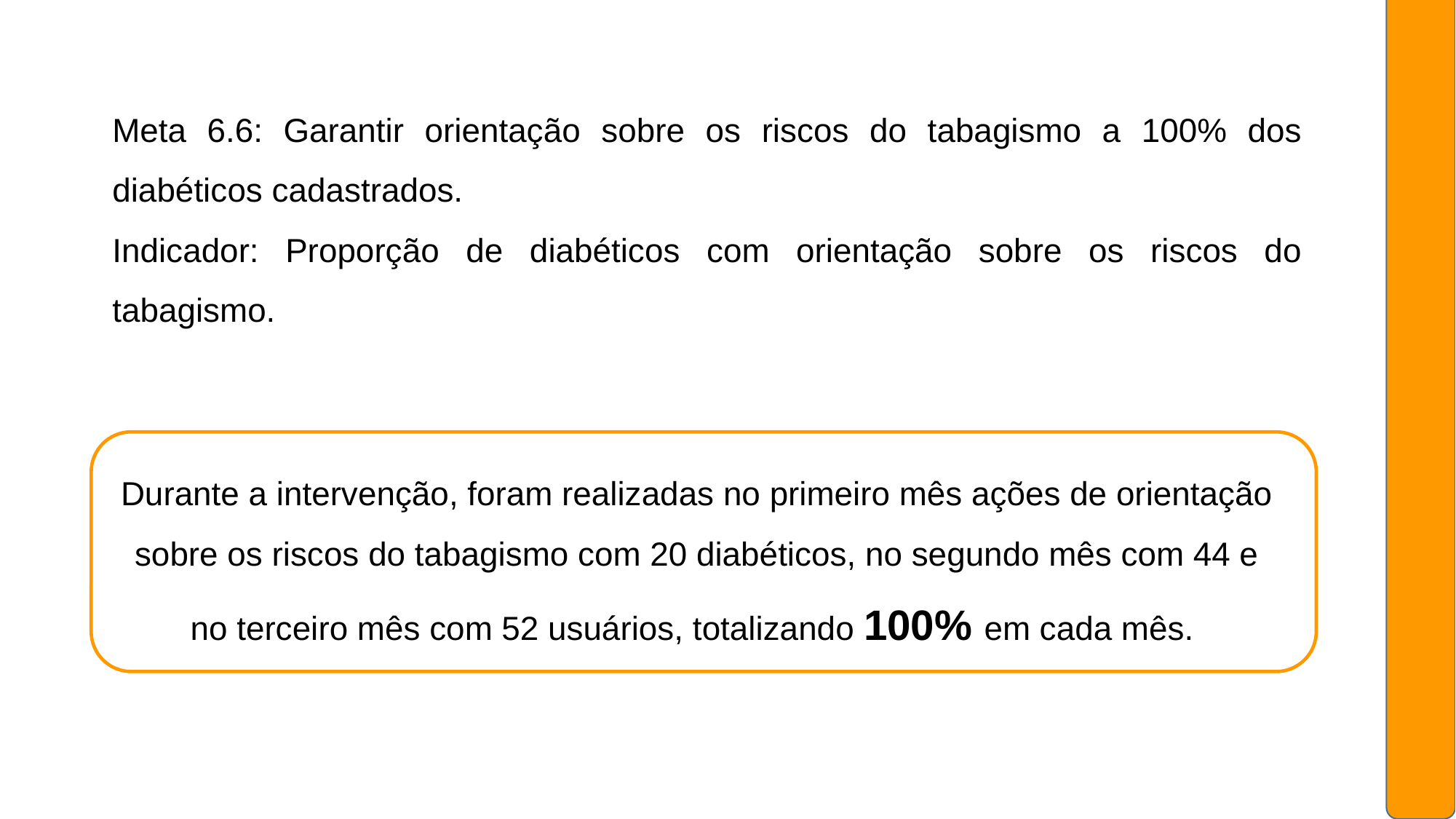

Meta 6.6: Garantir orientação sobre os riscos do tabagismo a 100% dos diabéticos cadastrados.
Indicador: Proporção de diabéticos com orientação sobre os riscos do tabagismo.

Durante a intervenção, foram realizadas no primeiro mês ações de orientação sobre os riscos do tabagismo com 20 diabéticos, no segundo mês com 44 e no terceiro mês com 52 usuários, totalizando 100% em cada mês.